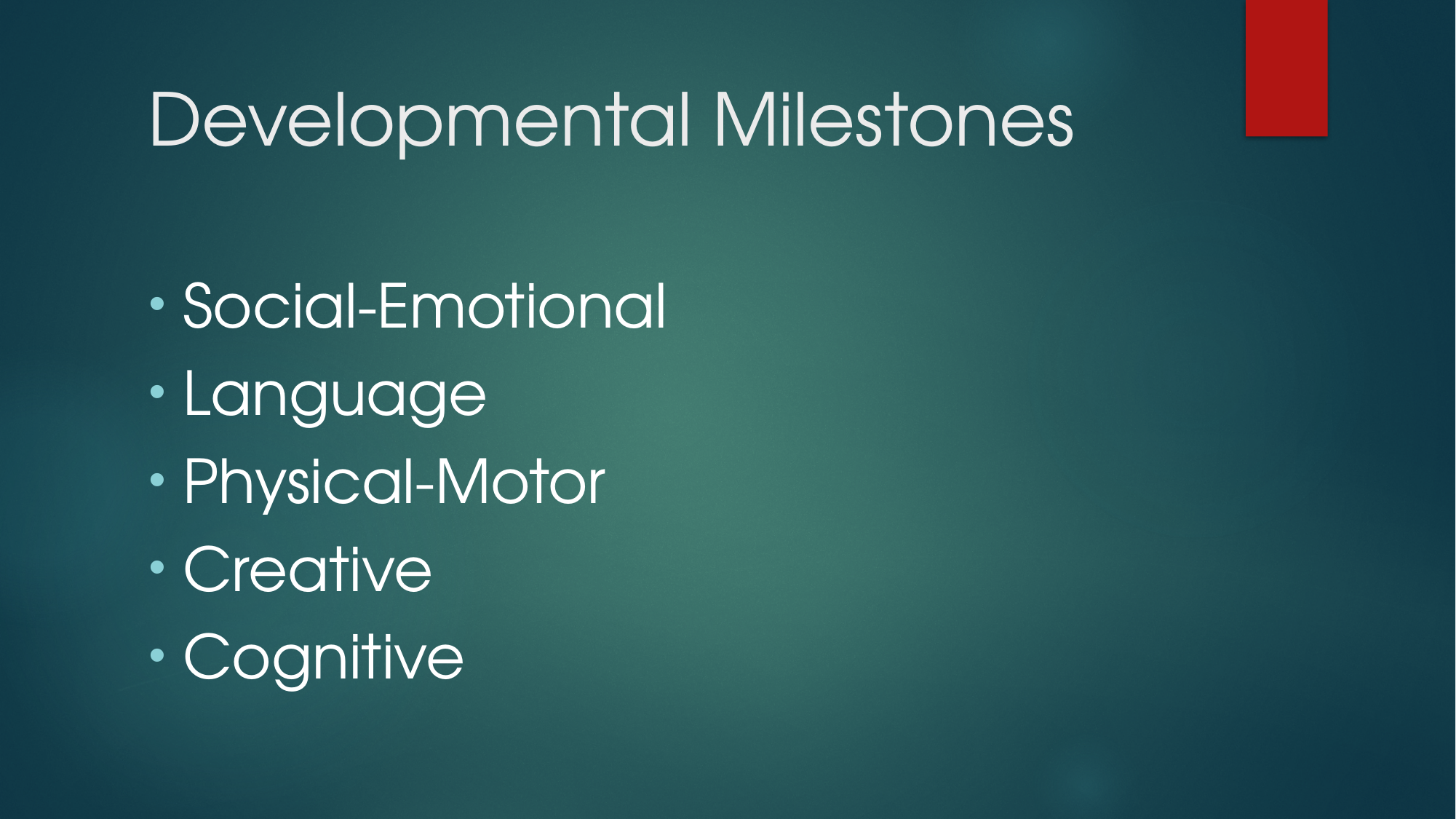

# Developmental Milestones
Social-Emotional
Language
Physical-Motor
Creative
Cognitive